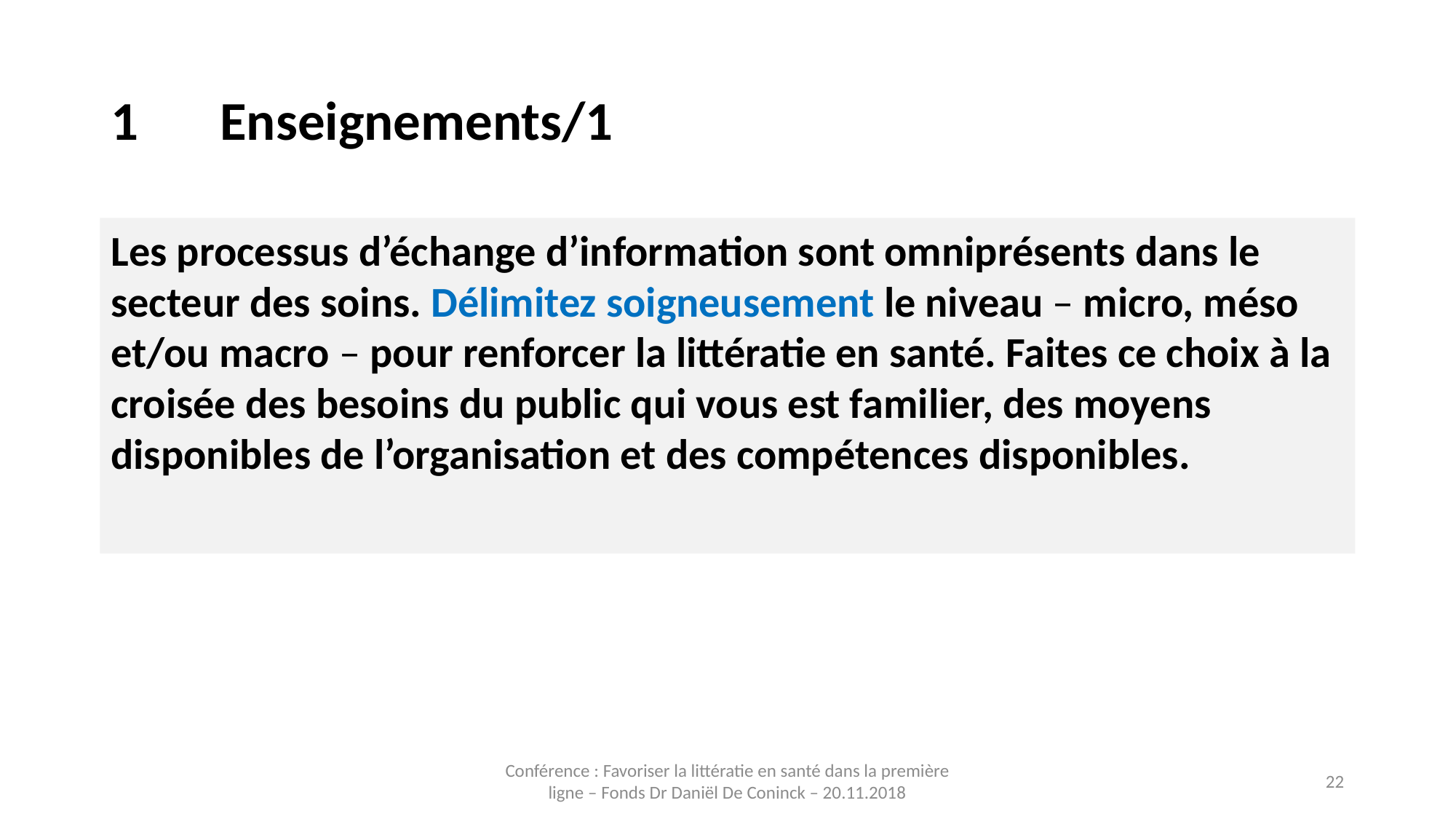

# 1	Enseignements/1
Les processus d’échange d’information sont omniprésents dans le secteur des soins. Délimitez soigneusement le niveau – micro, méso et/ou macro – pour renforcer la littératie en santé. Faites ce choix à la croisée des besoins du public qui vous est familier, des moyens disponibles de l’organisation et des compétences disponibles.

Conférence : Favoriser la littératie en santé dans la première ligne – Fonds Dr Daniël De Coninck – 20.11.2018
22